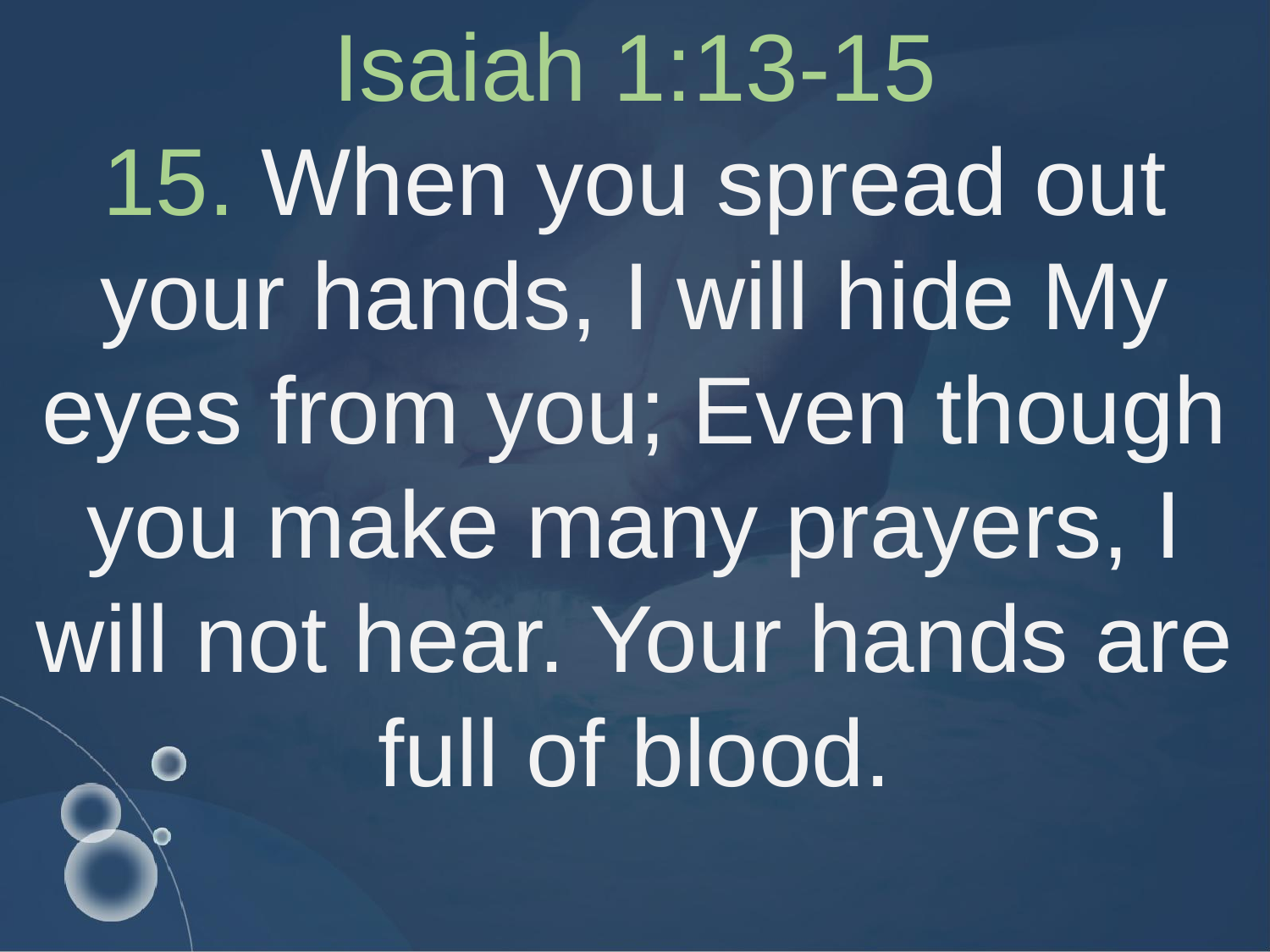

Isaiah 1:13-15
15. When you spread out your hands, I will hide My eyes from you; Even though you make many prayers, I will not hear. Your hands are full of blood.